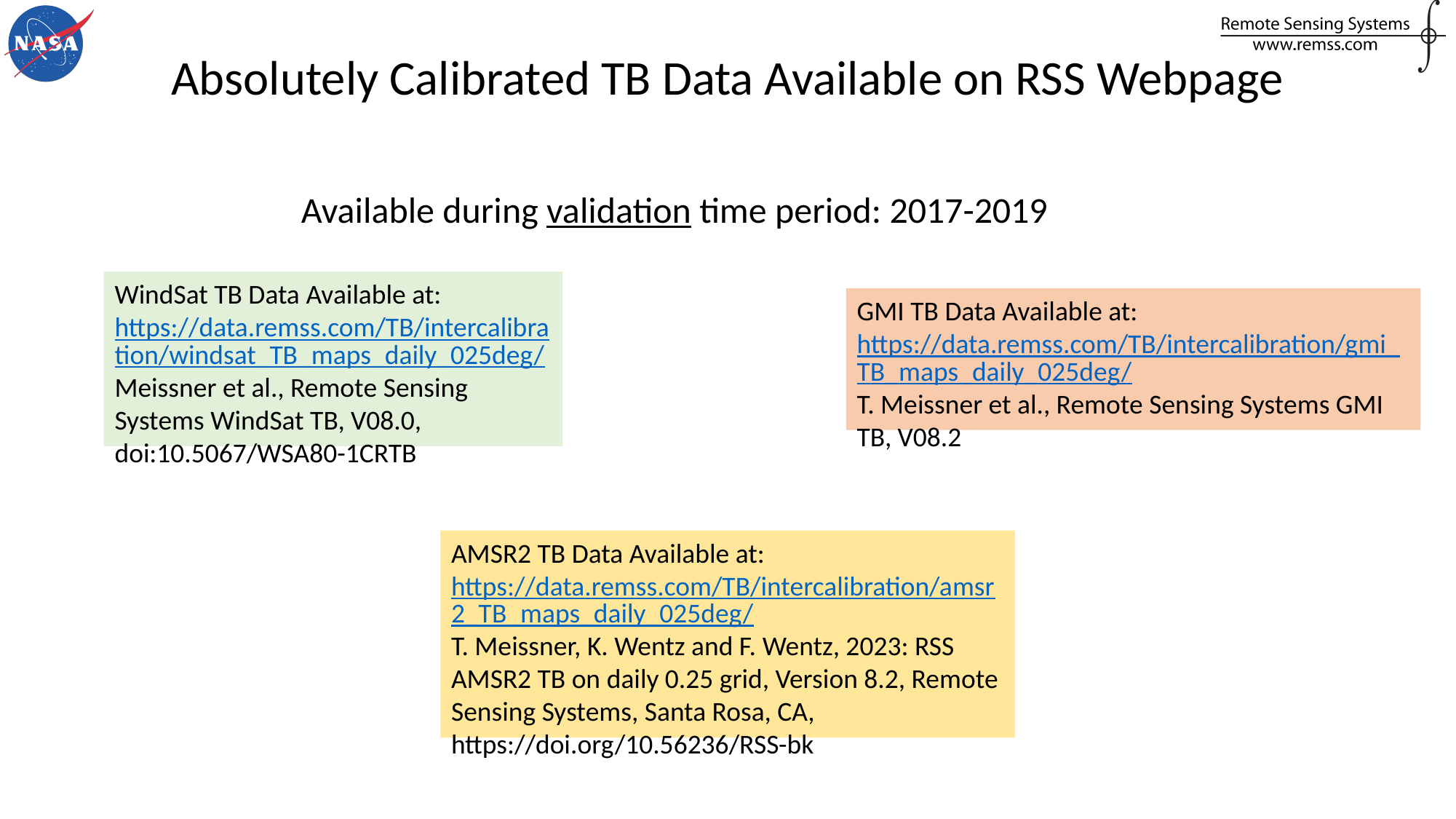

# Absolutely Calibrated TB Data Available on RSS Webpage
Available during validation time period: 2017-2019
WindSat TB Data Available at:
https://data.remss.com/TB/intercalibration/windsat_TB_maps_daily_025deg/
Meissner et al., Remote Sensing Systems WindSat TB, V08.0, doi:10.5067/WSA80-1CRTB
GMI TB Data Available at:
https://data.remss.com/TB/intercalibration/gmi_TB_maps_daily_025deg/
T. Meissner et al., Remote Sensing Systems GMI TB, V08.2
AMSR2 TB Data Available at:
https://data.remss.com/TB/intercalibration/amsr2_TB_maps_daily_025deg/
T. Meissner, K. Wentz and F. Wentz, 2023: RSS AMSR2 TB on daily 0.25 grid, Version 8.2, Remote Sensing Systems, Santa Rosa, CA, https://doi.org/10.56236/RSS-bk